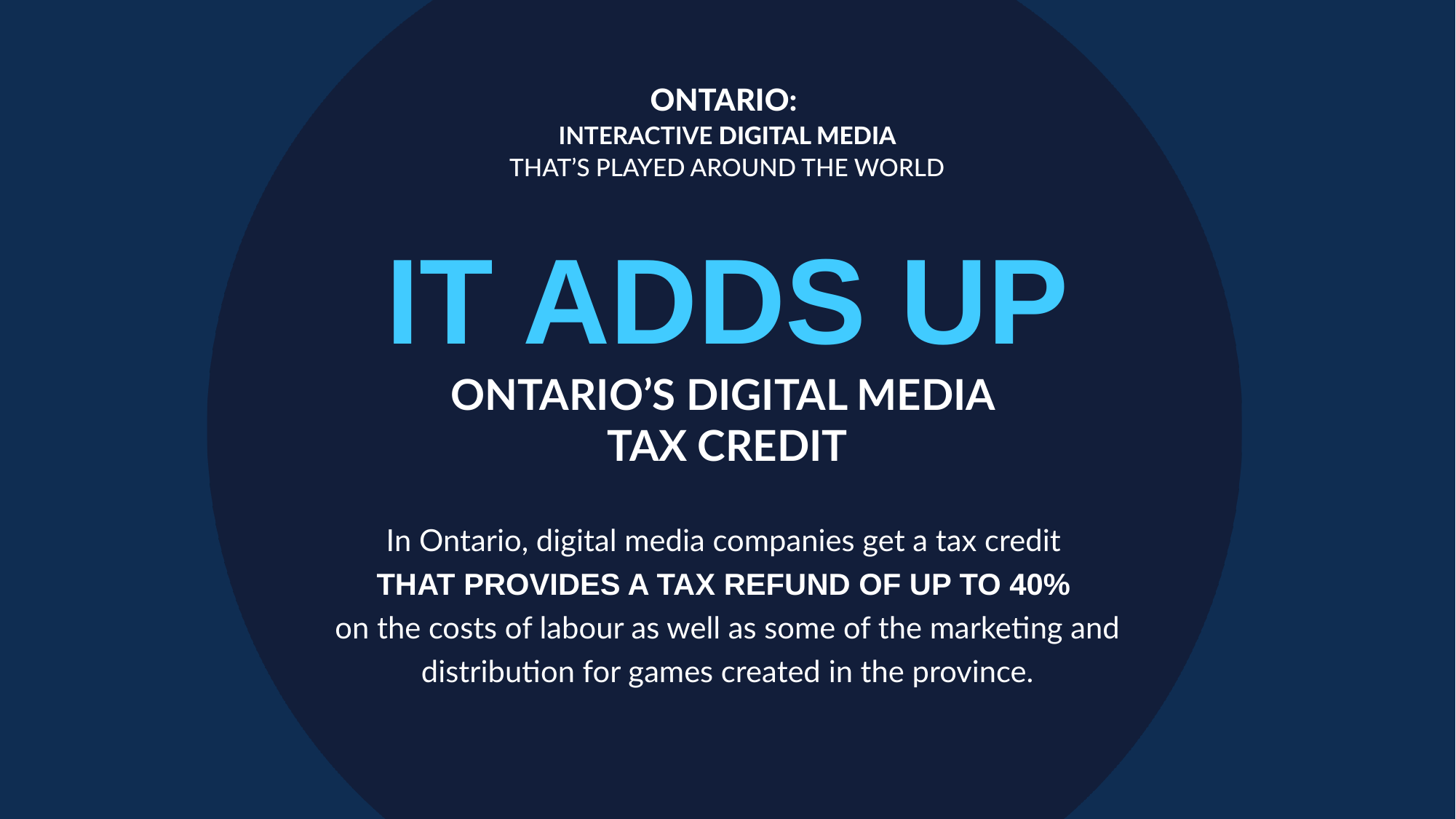

ONTARIO:
INTERACTIVE DIGITAL MEDIA
THAT’S PLAYED AROUND THE WORLD

IT ADDS UP
ONTARIO’S DIGITAL MEDIA
TAX CREDIT

In Ontario, digital media companies get a tax credit
THAT PROVIDES A TAX REFUND OF UP TO 40% 
on the costs of labour as well as some of the marketing and distribution for games created in the province.